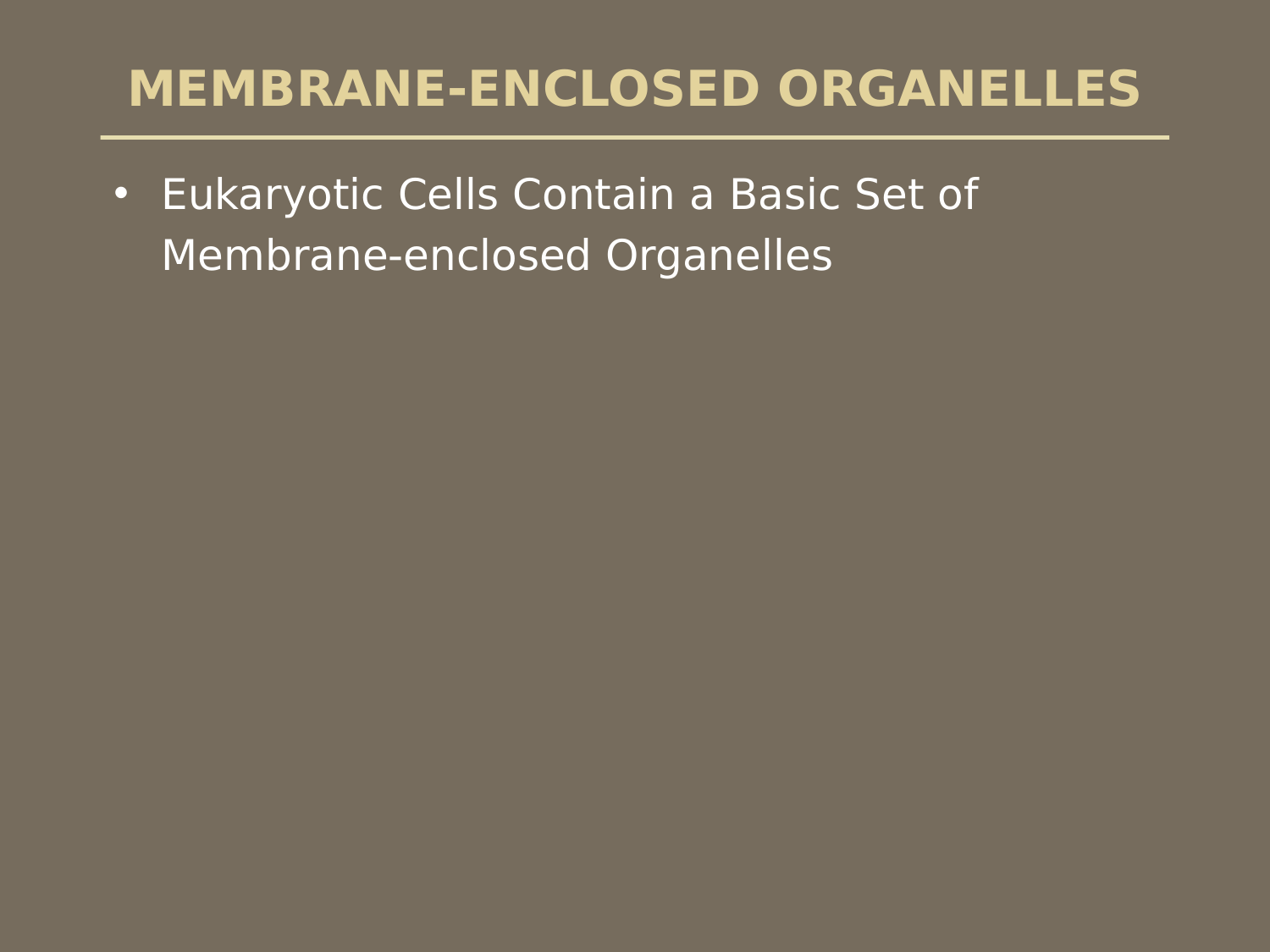

# MEMBRANE-ENCLOSED ORGANELLES
Eukaryotic Cells Contain a Basic Set of Membrane-enclosed Organelles